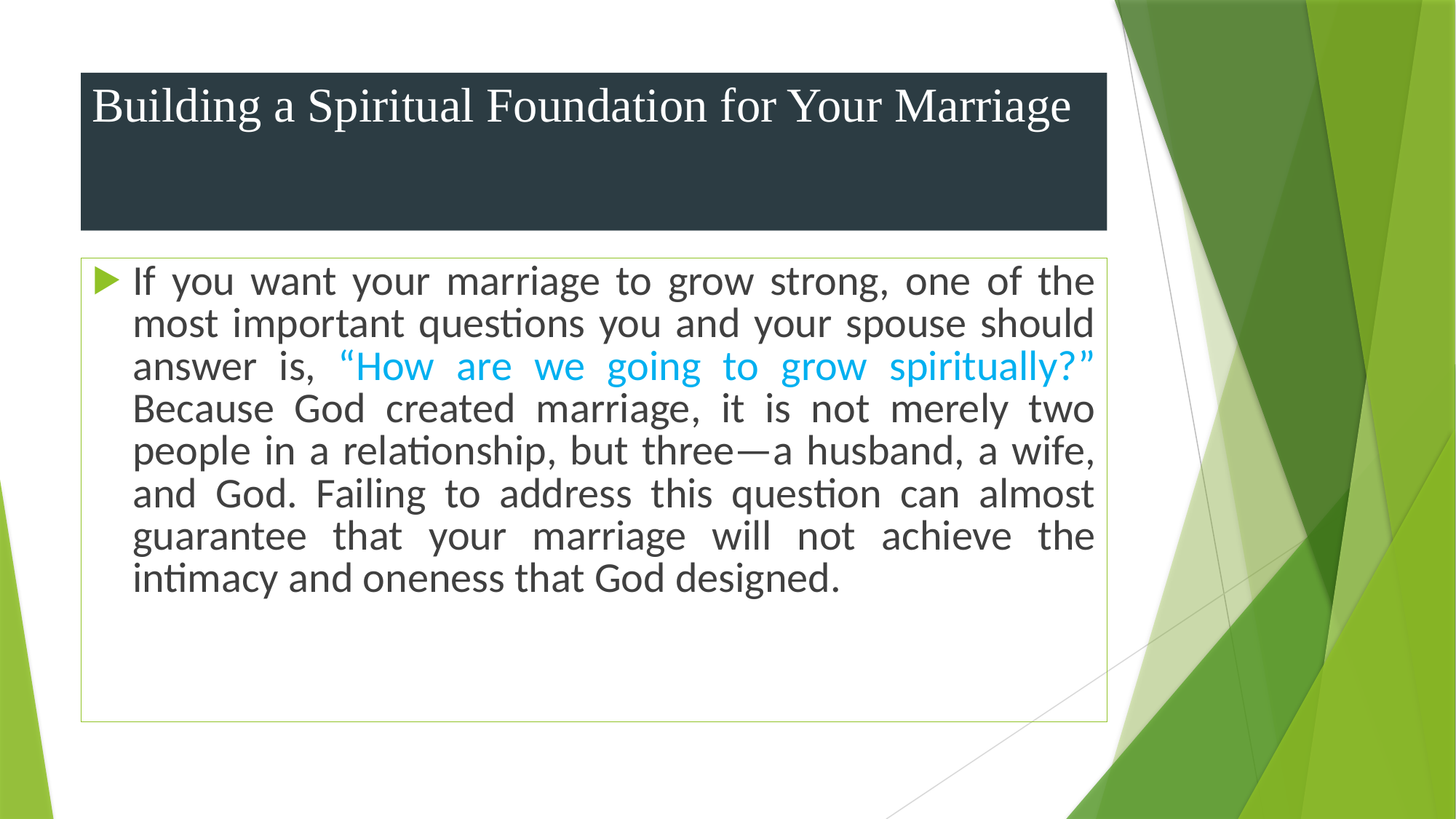

# Building a Spiritual Foundation for Your Marriage
If you want your marriage to grow strong, one of the most important questions you and your spouse should answer is, “How are we going to grow spiritually?” Because God created marriage, it is not merely two people in a relationship, but three—a husband, a wife, and God. Failing to address this question can almost guarantee that your marriage will not achieve the intimacy and oneness that God designed.